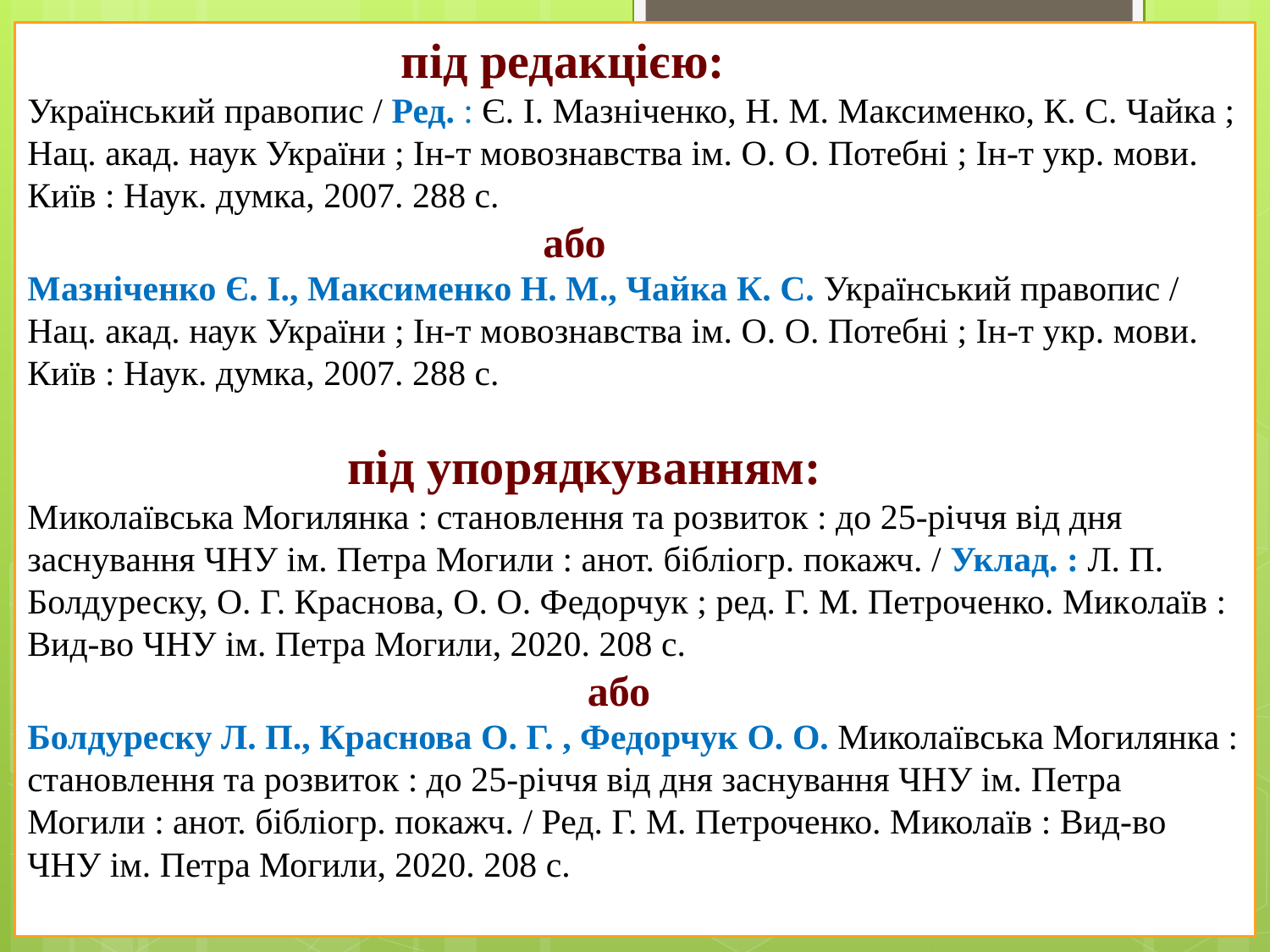

під редакцією:
Український правопис / Ред. : Є. І. Мазніченко, Н. М. Максименко, К. С. Чайка ; Нац. акад. наук України ; Ін-т мовознавства ім. О. О. Потебні ; Ін-т укр. мови. Київ : Наук. думка, 2007. 288 с.
                                                          або
Мазніченко Є. І., Максименко Н. М., Чайка К. С. Український правопис / Нац. акад. наук України ; Ін-т мовознавства ім. О. О. Потебні ; Ін-т укр. мови. Київ : Наук. думка, 2007. 288 с.

                                    під упорядкуванням:
Миколаївська Могилянка : становлення та розвиток : до 25-річчя від дня заснування ЧНУ ім. Петра Могили : анот. бібліогр. покажч. / Уклад. : Л. П. Болдуреску, О. Г. Краснова, О. О. Федорчук ; ред. Г. М. Петроченко. Миколаїв : Вид-во ЧНУ ім. Петра Могили, 2020. 208 с.
                                                               або
Болдуреску Л. П., Краснова О. Г. , Федорчук О. О. Миколаївська Могилянка : становлення та розвиток : до 25-річчя від дня заснування ЧНУ ім. Петра Могили : анот. бібліогр. покажч. / Ред. Г. М. Петроченко. Миколаїв : Вид-во ЧНУ ім. Петра Могили, 2020. 208 с.